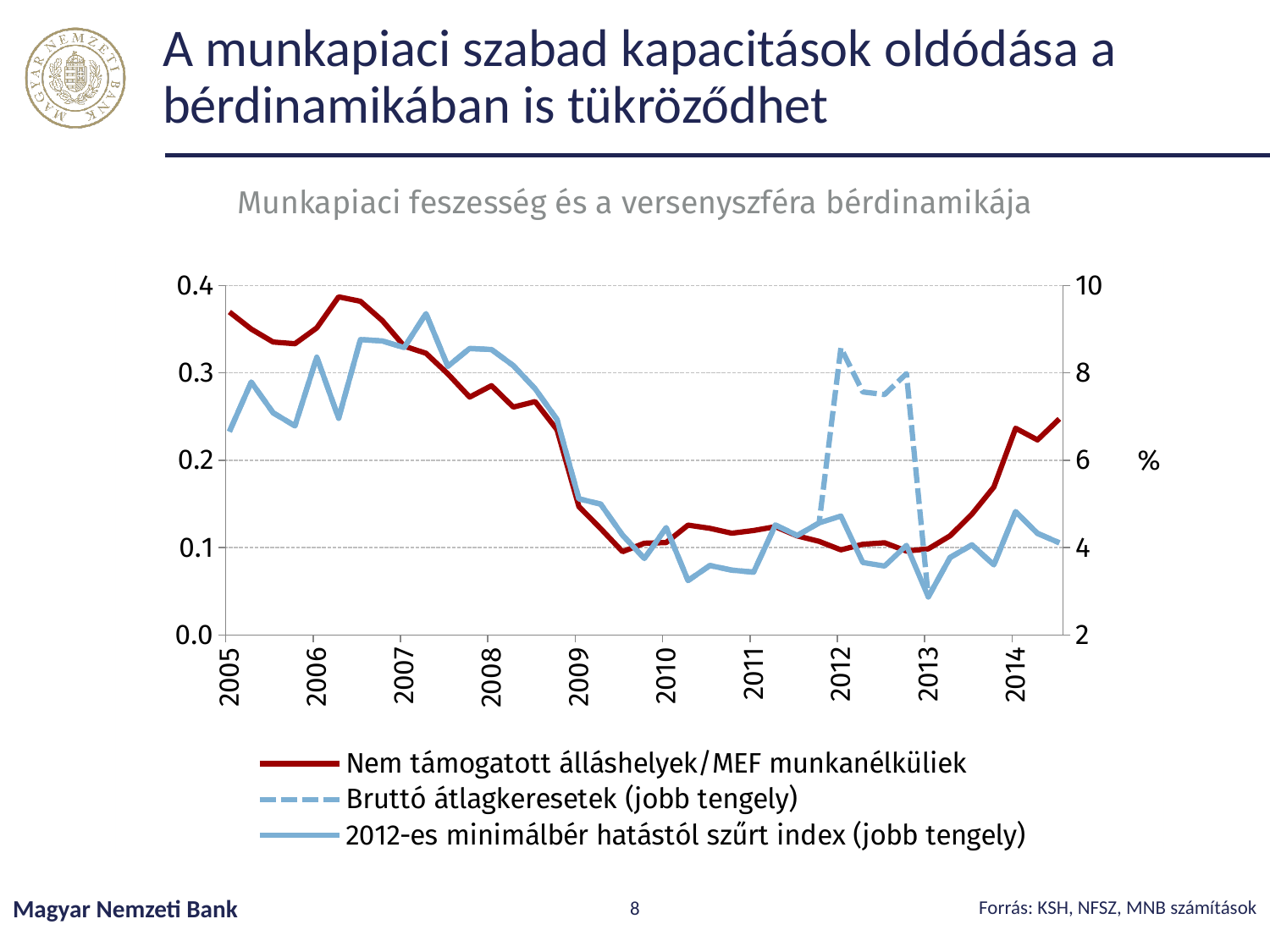

# A munkapiaci szabad kapacitások oldódása a bérdinamikában is tükröződhet
Munkapiaci feszesség és a versenyszféra bérdinamikája

### Chart

| Category | Nem támogatott álláshelyek/MEF munkanélküliek | Bruttó átlagkeresetek (jobb tengely) | 2012-es minimálbér hatástól szűrt index (jobb tengely) |
|---|---|---|---|
| 38353 | 0.36973333196540537 | 6.655564653997494 | 6.655564653997494 |
| 38443 | 0.3501209126136531 | 7.788453504442892 | 7.788453504442892 |
| 38534 | 0.33534426294554875 | 7.086378936395956 | 7.086378936395956 |
| 38626 | 0.33338018105590417 | 6.786745126784031 | 6.786745126784031 |
| 38718 | 0.35151680949866787 | 8.360249346200673 | 8.360249346200673 |
| 38808 | 0.38706155423234284 | 6.9620726939562125 | 6.9620726939562125 |
| 38899 | 0.38195855794279804 | 8.762505847637348 | 8.762505847637348 |
| 38991 | 0.35986260877806364 | 8.731866435657798 | 8.731866435657798 |
| 39083 | 0.3306247825870899 | 8.580122834633952 | 8.580122834633952 |
| 39173 | 0.3224605543975719 | 9.358070768399008 | 9.358070768399008 |
| 39264 | 0.29891934897442757 | 8.151220269467835 | 8.151220269467835 |
| 39356 | 0.2722555260067647 | 8.558579166557346 | 8.558579166557346 |
| 39448 | 0.2853516643623295 | 8.534643716701789 | 8.534643716701789 |
| 39539 | 0.2608407782555152 | 8.167338689939216 | 8.167338689939216 |
| 39630 | 0.26713476844783834 | 7.636568904788352 | 7.636568904788352 |
| 39722 | 0.2350092342538802 | 6.933746368209164 | 6.933746368209164 |
| 39814 | 0.14697736770660186 | 5.117036403954329 | 5.117036403954329 |
| 39904 | 0.12173911972977161 | 4.994520048467273 | 4.994520048467273 |
| 39995 | 0.09538463738973799 | 4.285476598932424 | 4.285476598932424 |
| 40087 | 0.10500950931069149 | 3.7491533235258676 | 3.7491533235258676 |
| 40179 | 0.10576866877251477 | 4.454659390411804 | 4.454659390411804 |
| 40269 | 0.12573240580398234 | 3.2453766892351172 | 3.2453766892351172 |
| 40360 | 0.12206009135352996 | 3.589117368299303 | 3.589117368299303 |
| 40452 | 0.11646206519672588 | 3.483724442008323 | 3.483724442008323 |
| 40544 | 0.11955225582268561 | 3.4372026698220104 | 3.4372026698220104 |
| 40634 | 0.12393901978580639 | 4.5166377579792805 | 4.5166377579792805 |
| 40725 | 0.11339429789361943 | 4.27759506254153 | 4.27759506254153 |
| 40817 | 0.1071515022287552 | 4.564379795778296 | 4.564379795778296 |
| 40909 | 0.09742654963100555 | 8.572629004413427 | 4.722222437259672 |
| 41000 | 0.10383035130953303 | 7.563684818581442 | 3.6577582905268904 |
| 41091 | 0.10555618605051698 | 7.504142570334224 | 3.57689514168093 |
| 41183 | 0.09603064091888819 | 7.9843035795502315 | 4.051197795874872 |
| 41275 | 0.09855986646692627 | 2.870619148755315 | 2.870619148755315 |
| 41365 | 0.11348030500127787 | 3.772171373015207 | 3.772171373015207 |
| 41456 | 0.13829963119844932 | 4.063101345045587 | 4.063101345045587 |
| 41548 | 0.16935931706759158 | 3.6038032844298766 | 3.6038032844298766 |
| 41640 | 0.23660534804764996 | 4.82285911362527 | 4.82285911362527 |
| 41730 | 0.22326174026325427 | 4.3255946242339745 | 4.3255946242339745 |
| 41821 | 0.24737619934248964 | 4.1099366402798045 | 4.1099366402798045 |
Forrás: KSH, NFSZ, MNB számítások
Magyar Nemzeti Bank
8